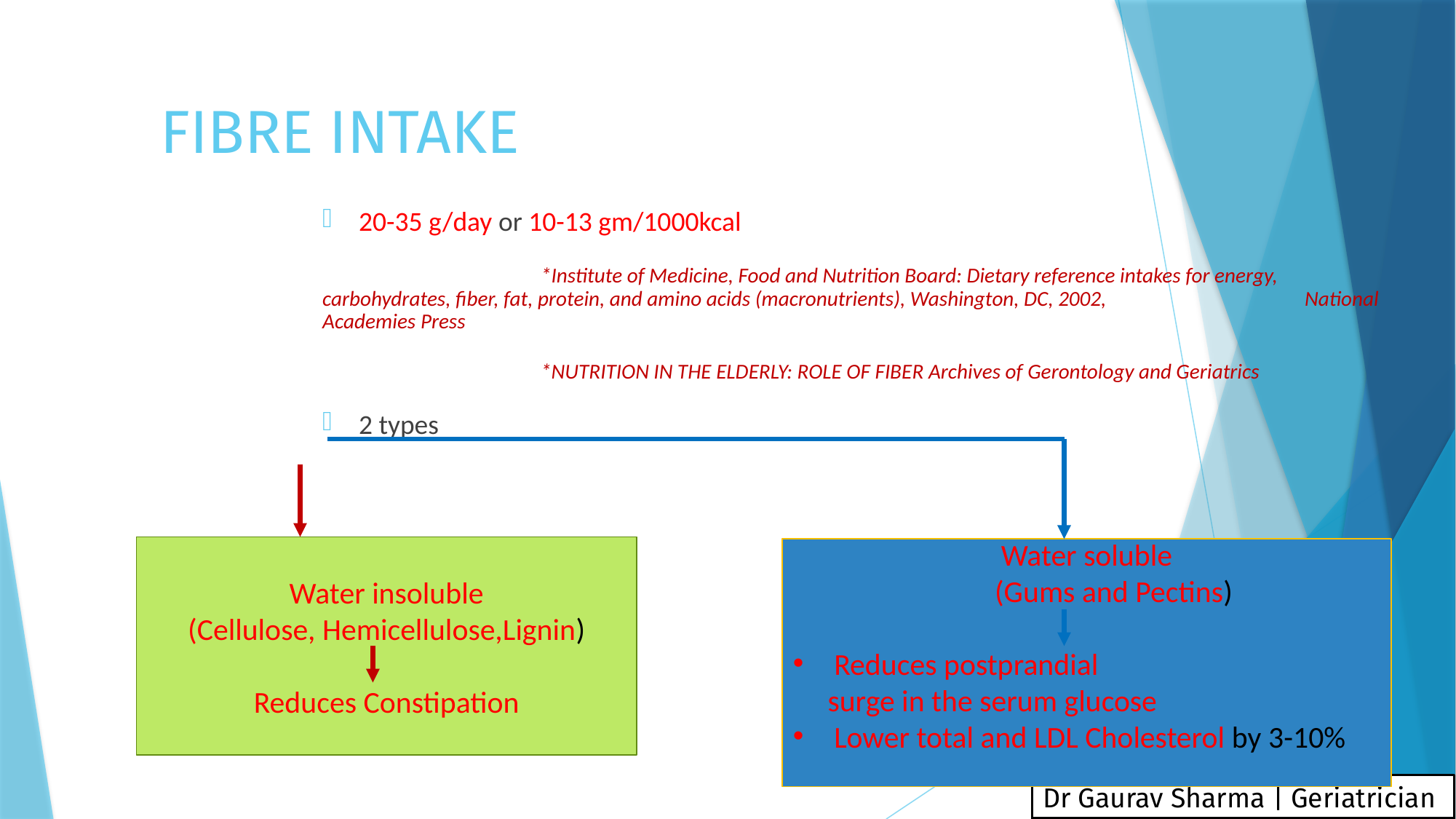

# FIBRE INTAKE
20-35 g/day or 10-13 gm/1000kcal
		*Institute of Medicine, Food and Nutrition Board: Dietary reference intakes for energy, 		carbohydrates, fiber, fat, protein, and amino acids (macronutrients), Washington, DC, 2002, 		National Academies Press
		*NUTRITION IN THE ELDERLY: ROLE OF FIBER Archives of Gerontology and Geriatrics
2 types

Water soluble
(Gums and Pectins)

Reduces postprandial
     surge in the serum glucose
Lower total and LDL Cholesterol by 3-10%

Water insoluble
(Cellulose, Hemicellulose,Lignin)

Reduces Constipation